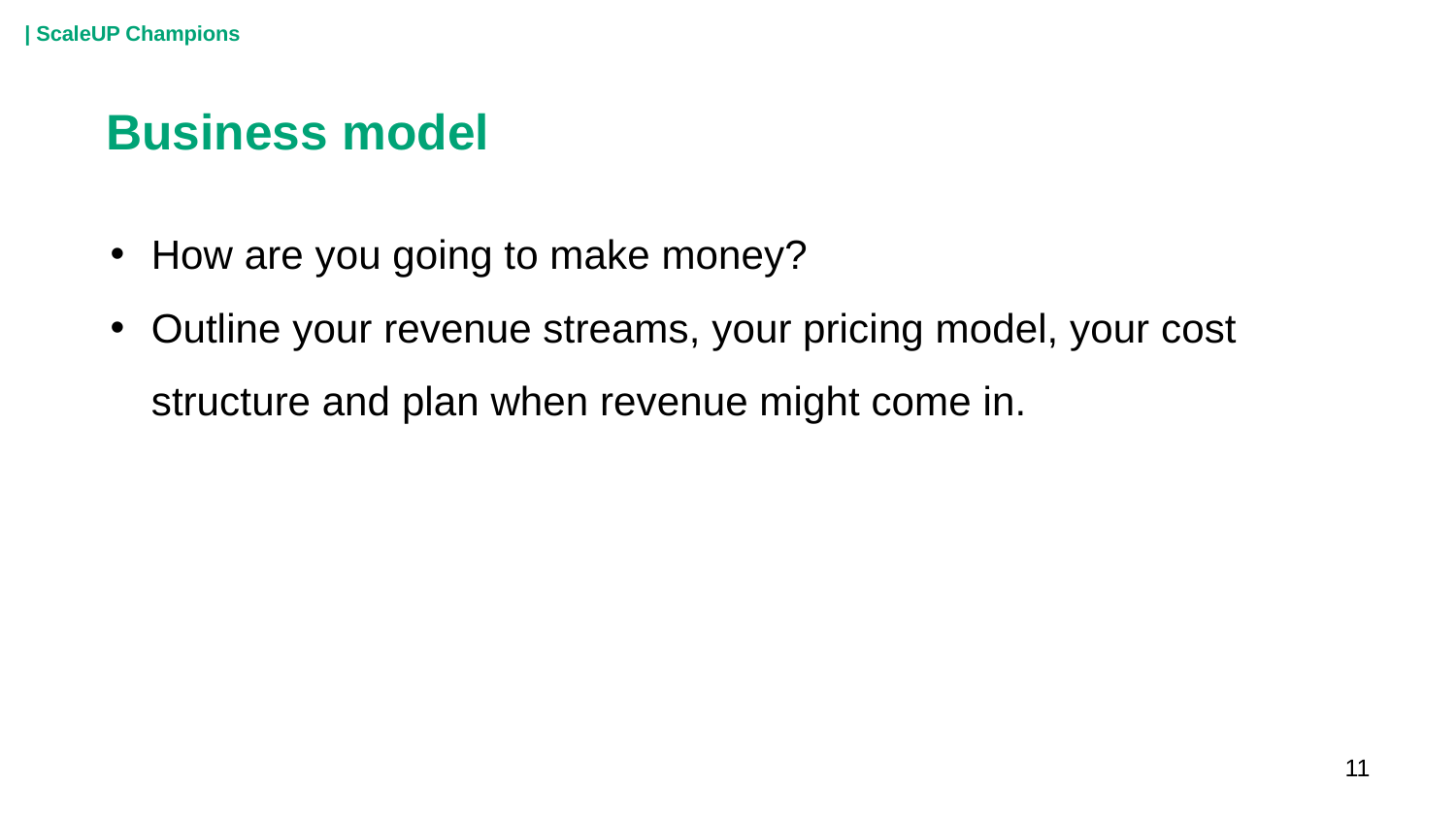

| ScaleUP Champions
Business model
How are you going to make money?
Outline your revenue streams, your pricing model, your cost structure and plan when revenue might come in.

11